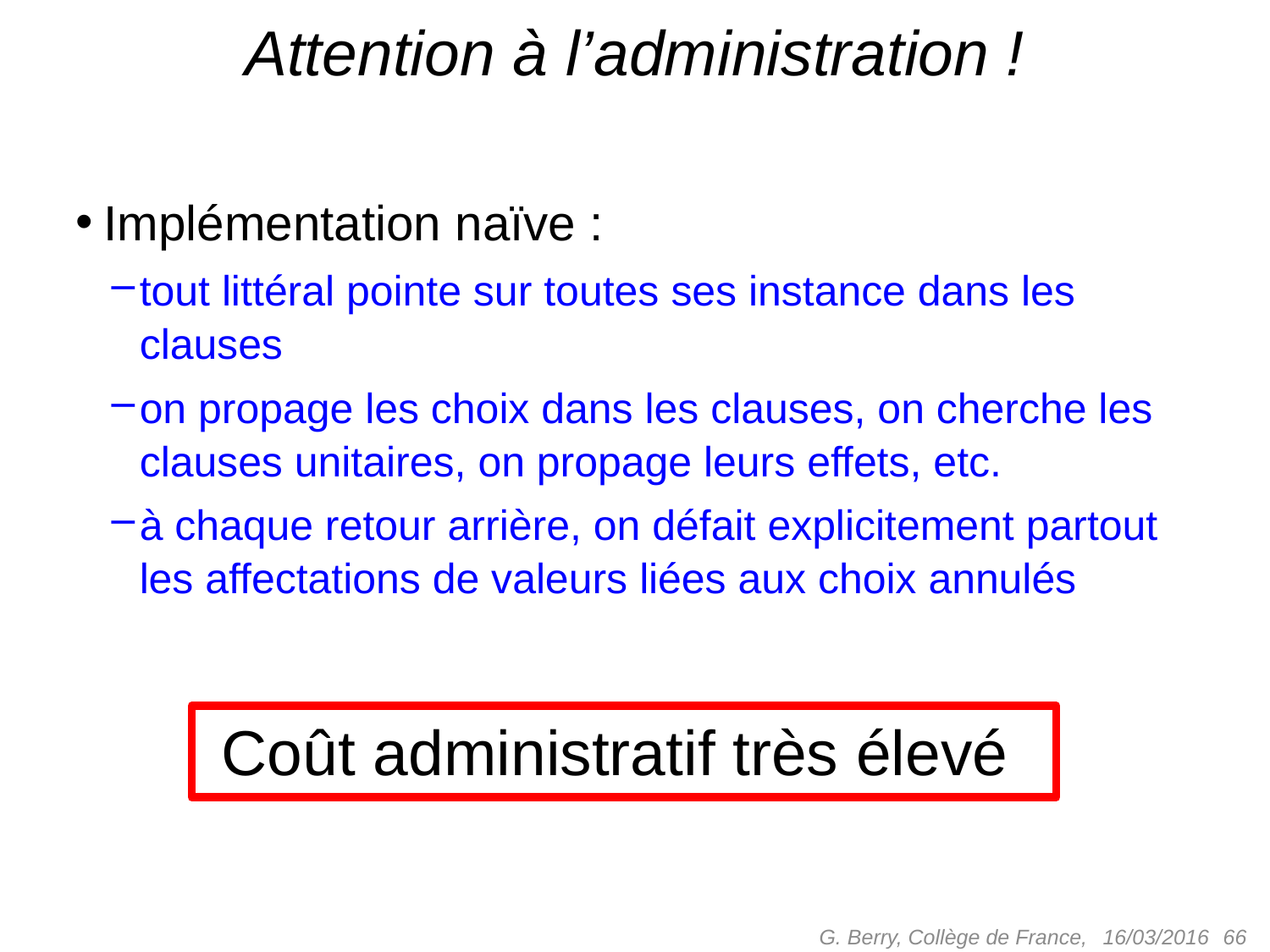

# Attention à l’administration !
Implémentation naïve :
tout littéral pointe sur toutes ses instance dans les clauses
on propage les choix dans les clauses, on cherche les clauses unitaires, on propage leurs effets, etc.
à chaque retour arrière, on défait explicitement partout les affectations de valeurs liées aux choix annulés
 Coût administratif très élevé
G. Berry, Collège de France,
 66
16/03/2016